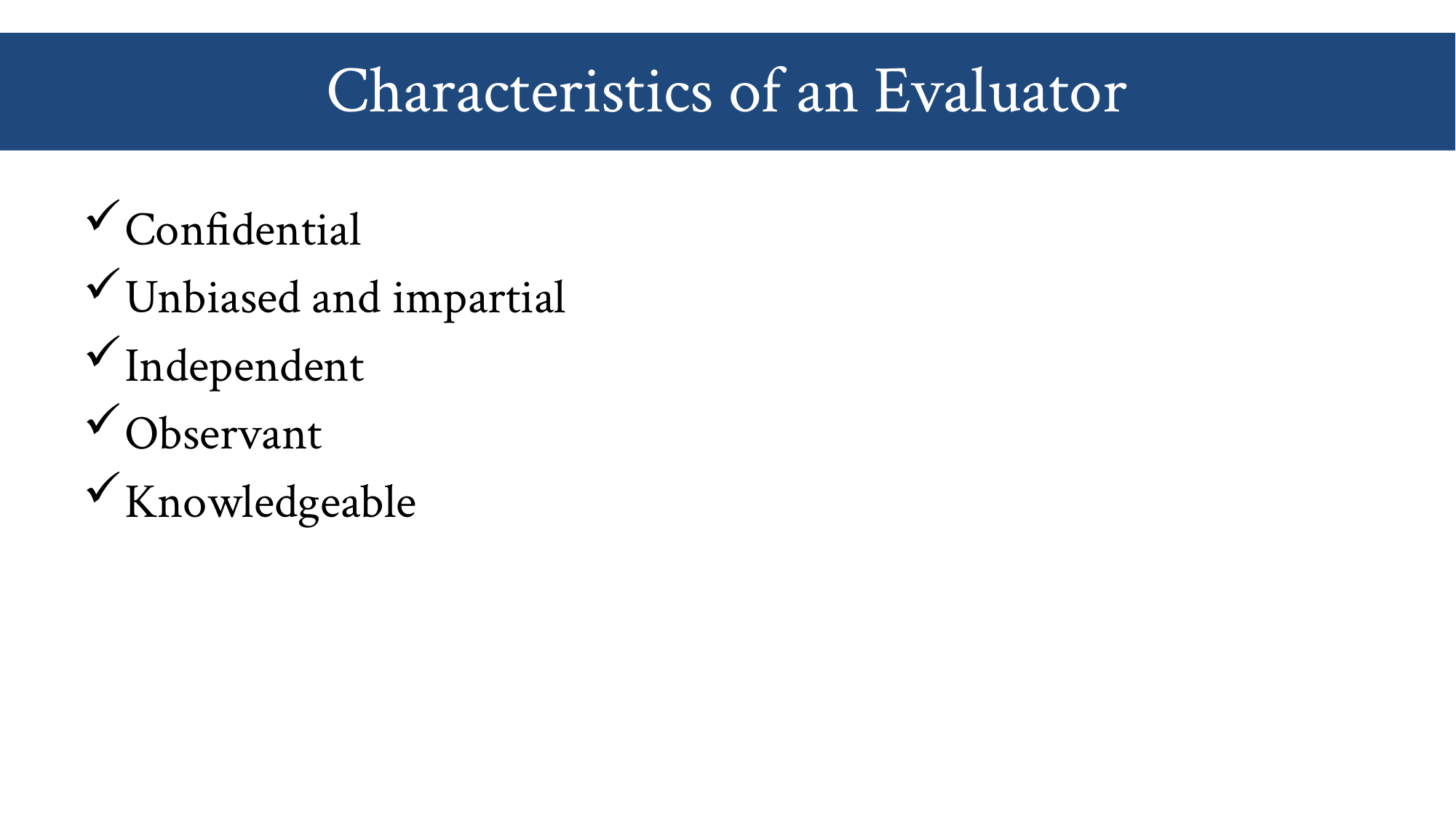

# Characteristics of an Evaluator
Confidential
Unbiased and impartial
Independent
Observant
Knowledgeable